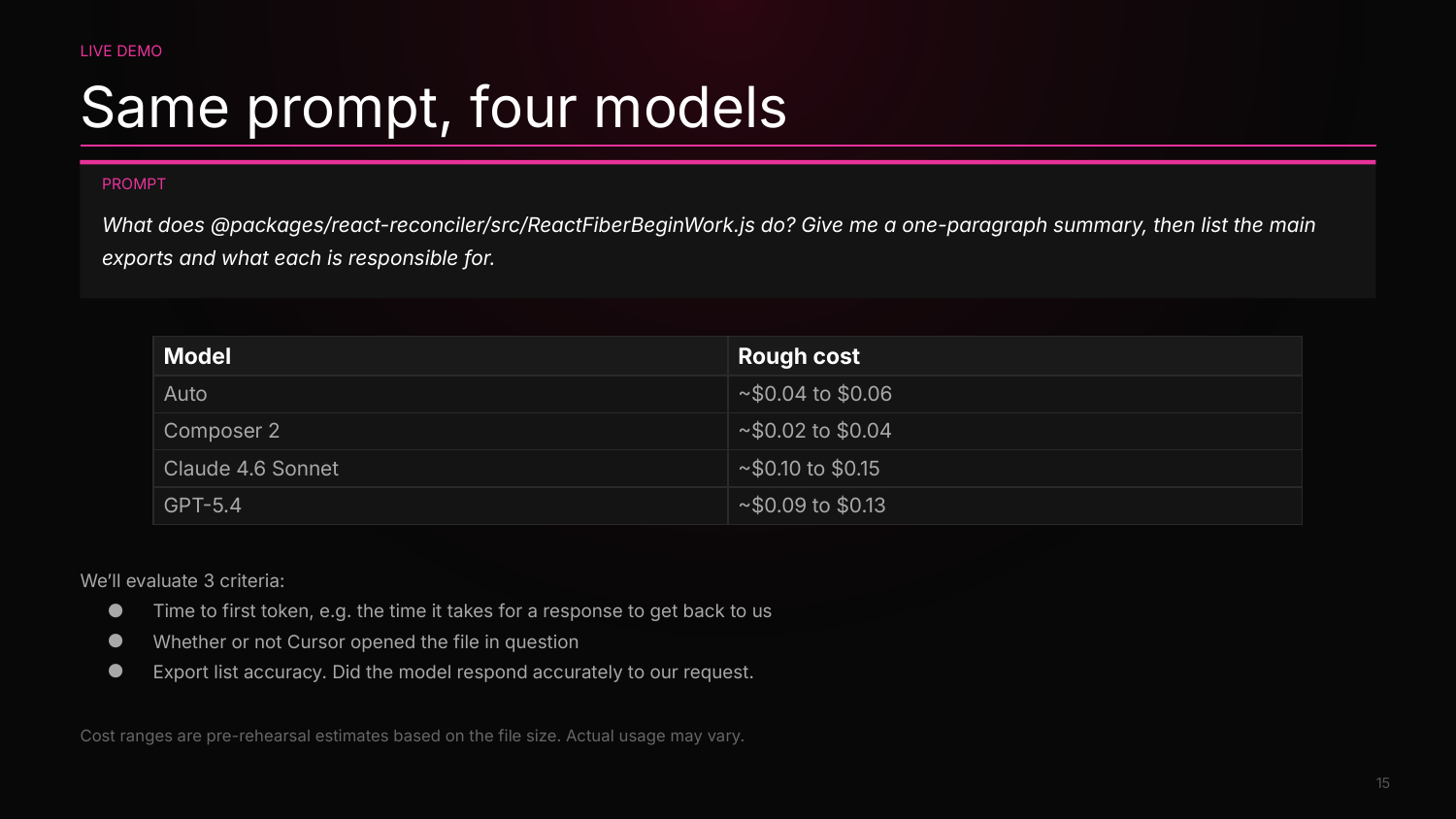

LIVE DEMO
Same prompt, four models

PROMPT
What does @packages/react-reconciler/src/ReactFiberBeginWork.js do? Give me a one-paragraph summary, then list the main exports and what each is responsible for.
| Model | Rough cost |
| --- | --- |
| Auto | ~$0.04 to $0.06 |
| Composer 2 | ~$0.02 to $0.04 |
| Claude 4.6 Sonnet | ~$0.10 to $0.15 |
| GPT-5.4 | ~$0.09 to $0.13 |
We’ll evaluate 3 criteria:
Time to first token, e.g. the time it takes for a response to get back to us
Whether or not Cursor opened the file in question
Export list accuracy. Did the model respond accurately to our request.
Cost ranges are pre-rehearsal estimates based on the file size. Actual usage may vary.
15